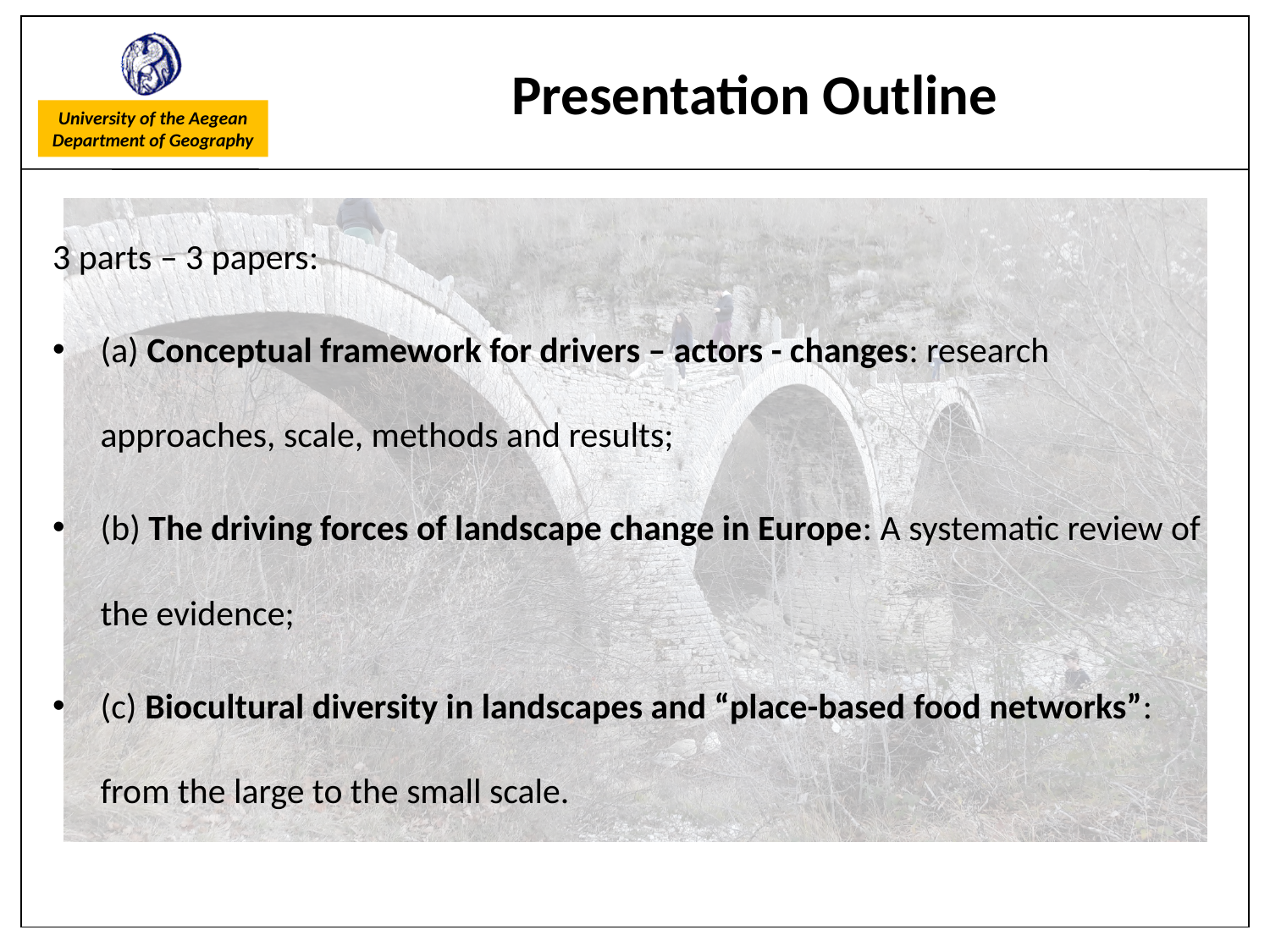

# Presentation Outline
3 parts – 3 papers:
(a) Conceptual framework for drivers – actors - changes: research approaches, scale, methods and results;
(b) The driving forces of landscape change in Europe: A systematic review of the evidence;
(c) Biocultural diversity in landscapes and “place-based food networks”: from the large to the small scale.